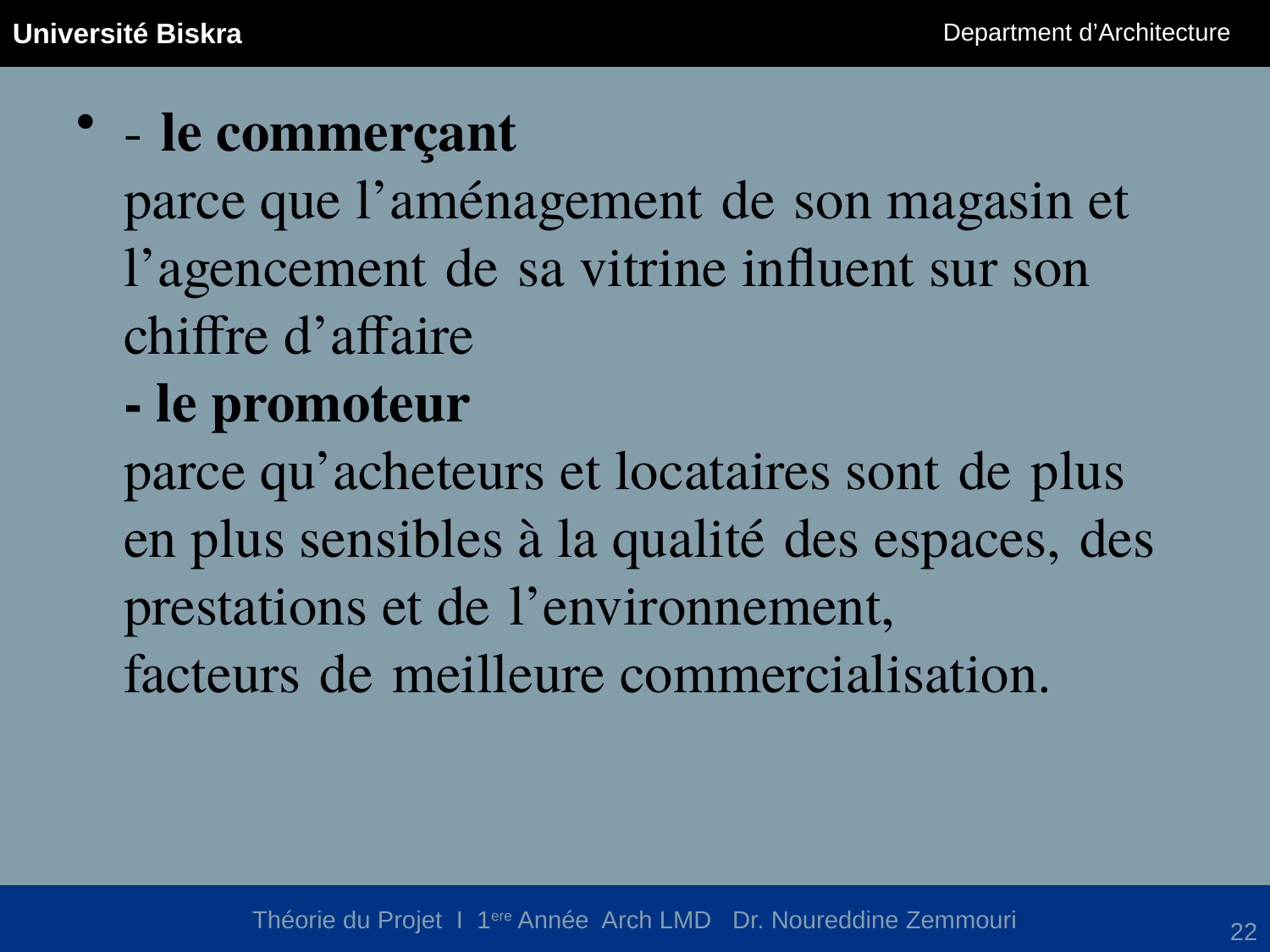

- le commerçant 
parce que l’aménagement de son magasin et l’agencement de sa vitrine influent sur son chiffre d’affaire 
- le promoteur 
parce qu’acheteurs et locataires sont de plus en plus sensibles à la qualité des espaces, des prestations et de l’environnement, facteurs de meilleure commercialisation.